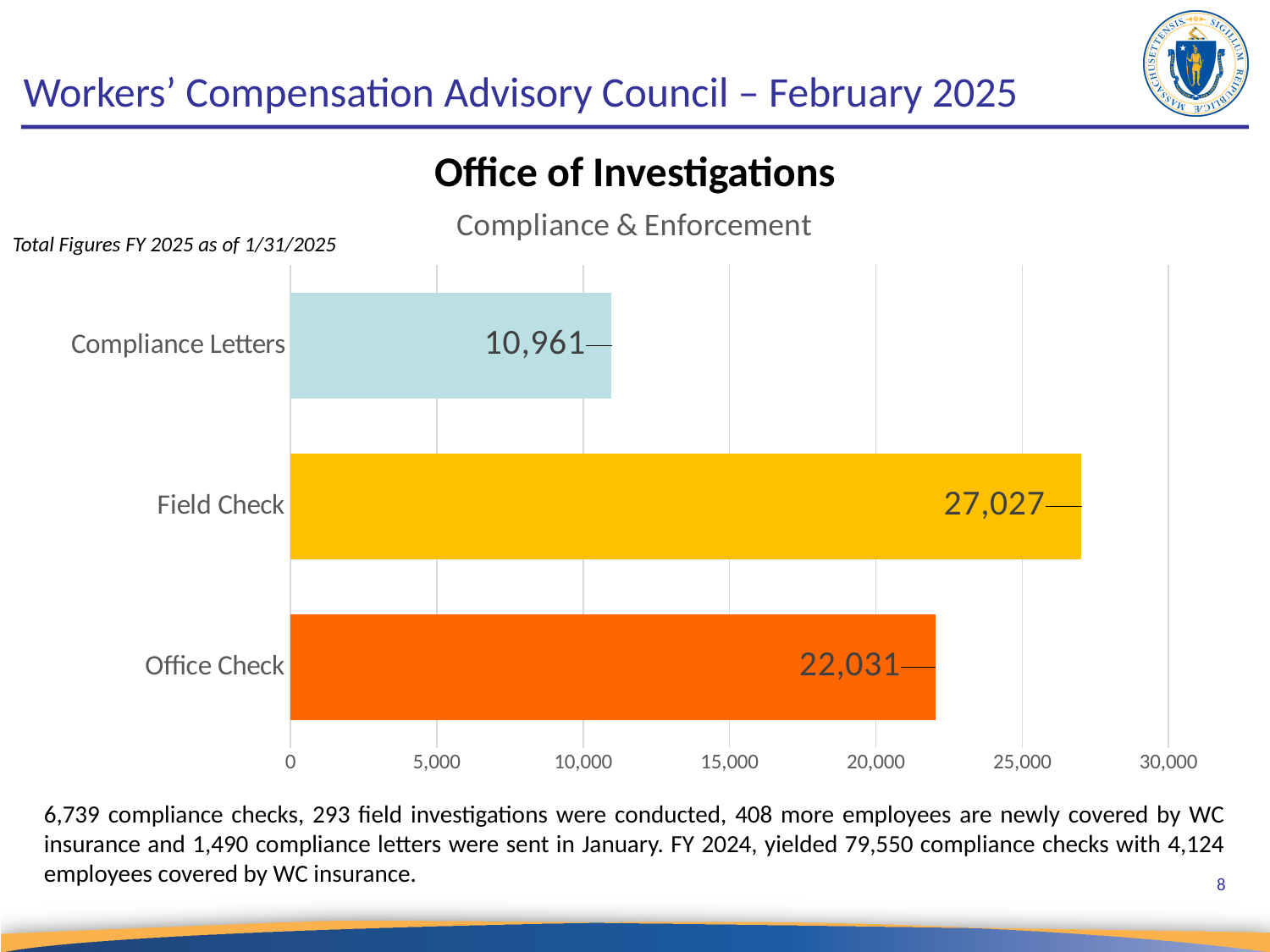

# Workers’ Compensation Advisory Council – February 2025
Office of Investigations

### Chart: Compliance & Enforcement

| Category | Enforcement |
|---|---|
| Office Check | 22031.0 |
| Field Check | 27027.0 |
| Compliance Letters | 10961.0 |
Total Figures FY 2025 as of 1/31/2025
6,739 compliance checks, 293 field investigations were conducted, 408 more employees are newly covered by WC insurance and 1,490 compliance letters were sent in January. FY 2024, yielded 79,550 compliance checks with 4,124 employees covered by WC insurance.
8